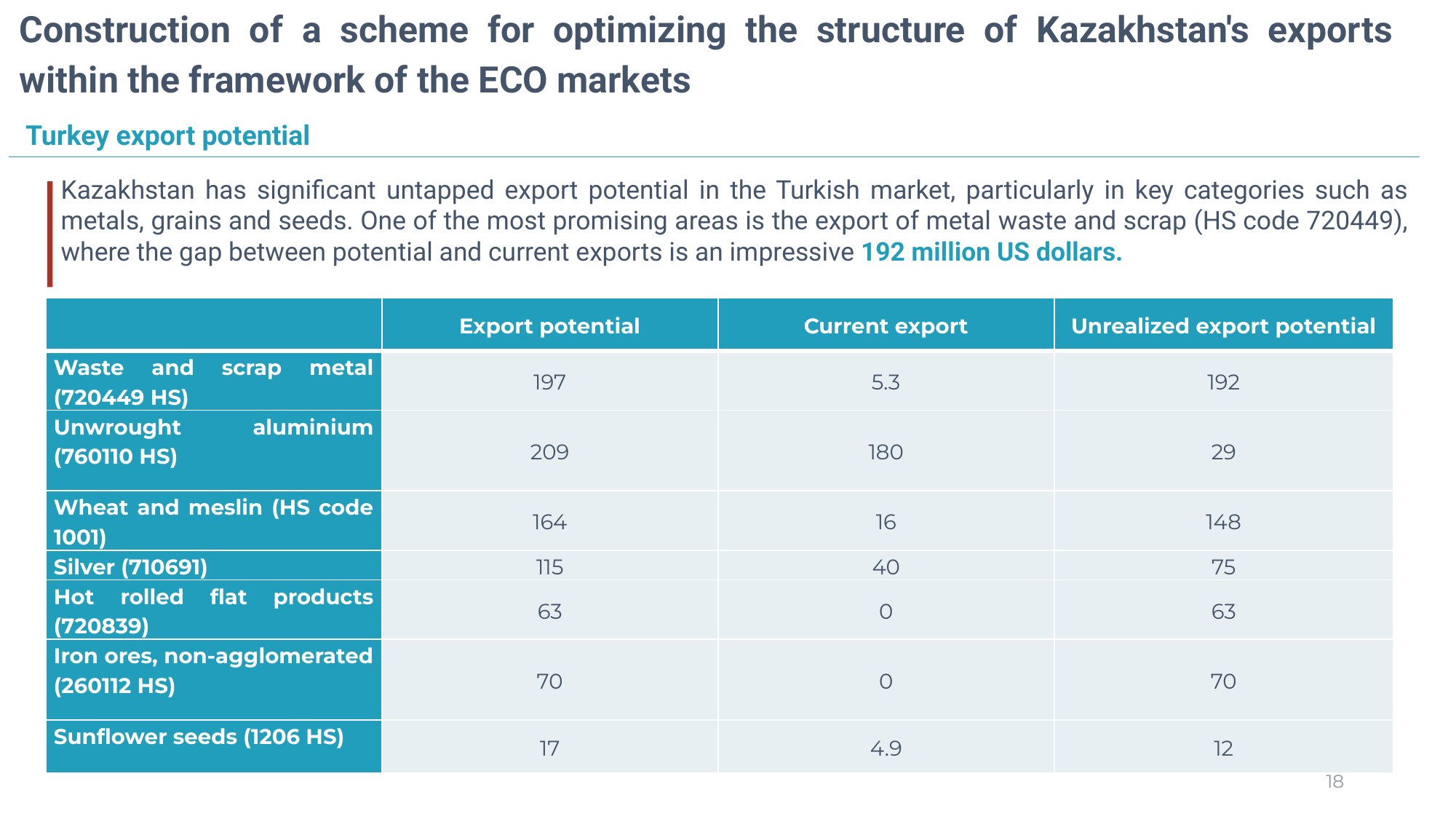

# Construction of a scheme for optimizing the structure of Kazakhstan's exports within the framework of the ECO markets
Turkey export potential
Kazakhstan has significant untapped export potential in the Turkish market, particularly in key categories such as metals, grains and seeds. One of the most promising areas is the export of metal waste and scrap (HS code 720449), where the gap between potential and current exports is an impressive 192 million US dollars.

|  | Export potential | Current export | Unrealized export potential |
| --- | --- | --- | --- |
| Waste and scrap metal (720449 HS) | 197 | 5.3 | 192 |
| Unwrought aluminium (760110 HS) | 209 | 180 | 29 |
| Wheat and meslin (HS code 1001) | 164 | 16 | 148 |
| Silver (710691) | 115 | 40 | 75 |
| Hot rolled flat products (720839) | 63 | 0 | 63 |
| Iron ores, non-agglomerated (260112 HS) | 70 | 0 | 70 |
| Sunflower seeds (1206 HS) | 17 | 4.9 | 12 |
18